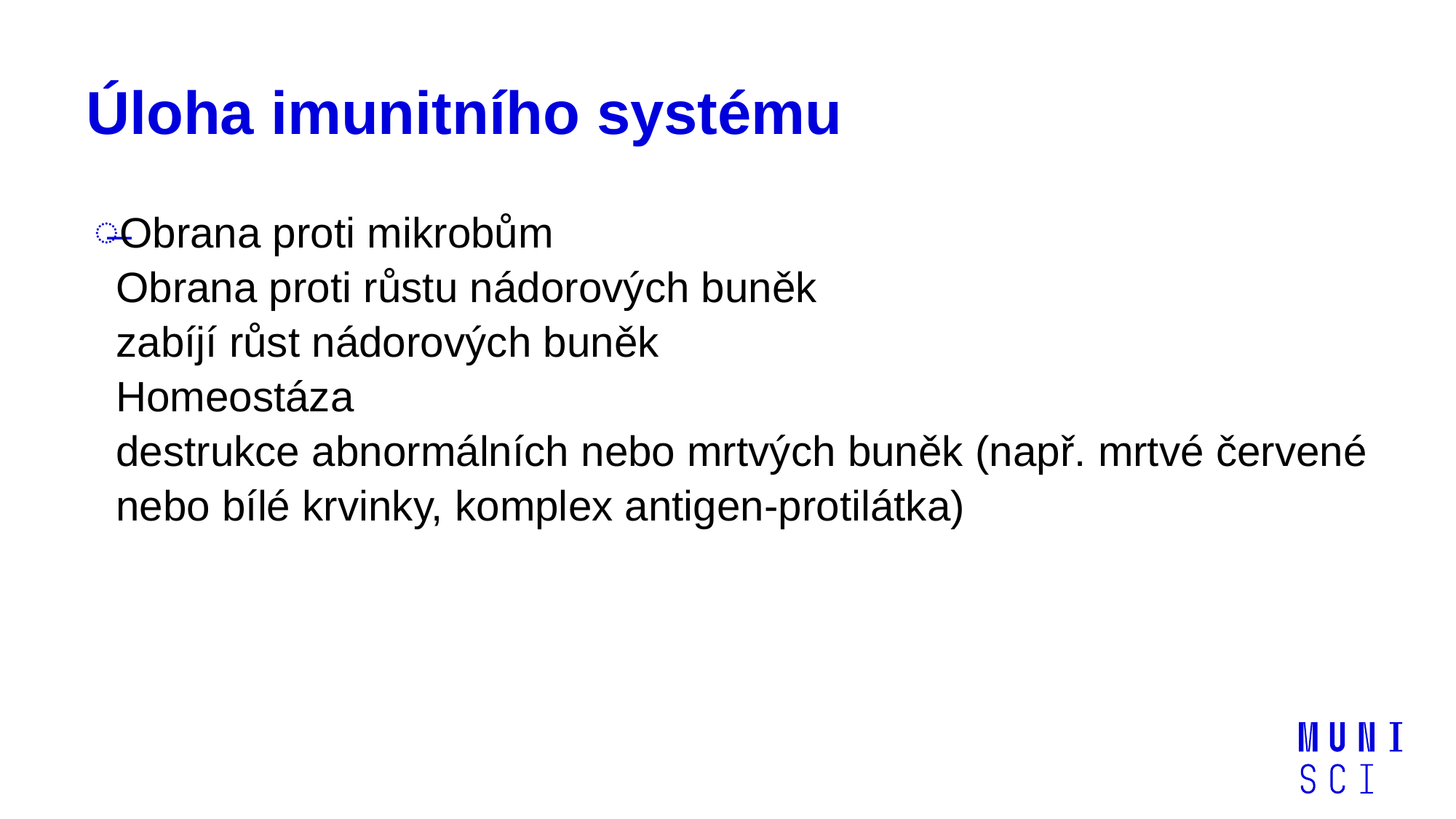

# Úloha imunitního systému
Obrana proti mikrobům
Obrana proti růstu nádorových buněk
zabíjí růst nádorových buněk
Homeostáza
destrukce abnormálních nebo mrtvých buněk (např. mrtvé červené nebo bílé krvinky, komplex antigen-protilátka)